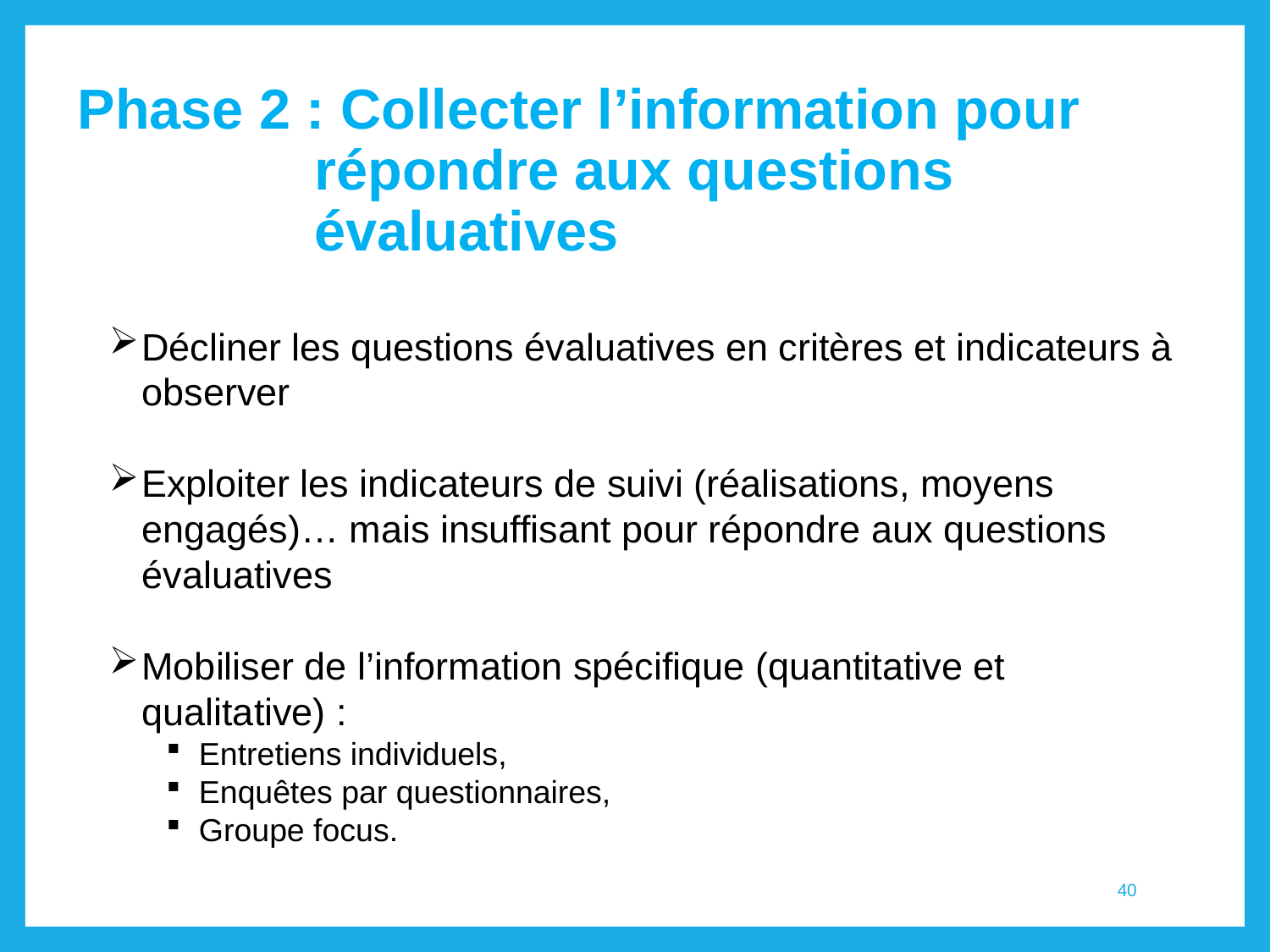

# Phase 2 : Collecter l’information pour répondre aux questions évaluatives
Décliner les questions évaluatives en critères et indicateurs à observer

Exploiter les indicateurs de suivi (réalisations, moyens engagés)… mais insuffisant pour répondre aux questions évaluatives

Mobiliser de l’information spécifique (quantitative et qualitative) :
Entretiens individuels,
Enquêtes par questionnaires,
Groupe focus.

40